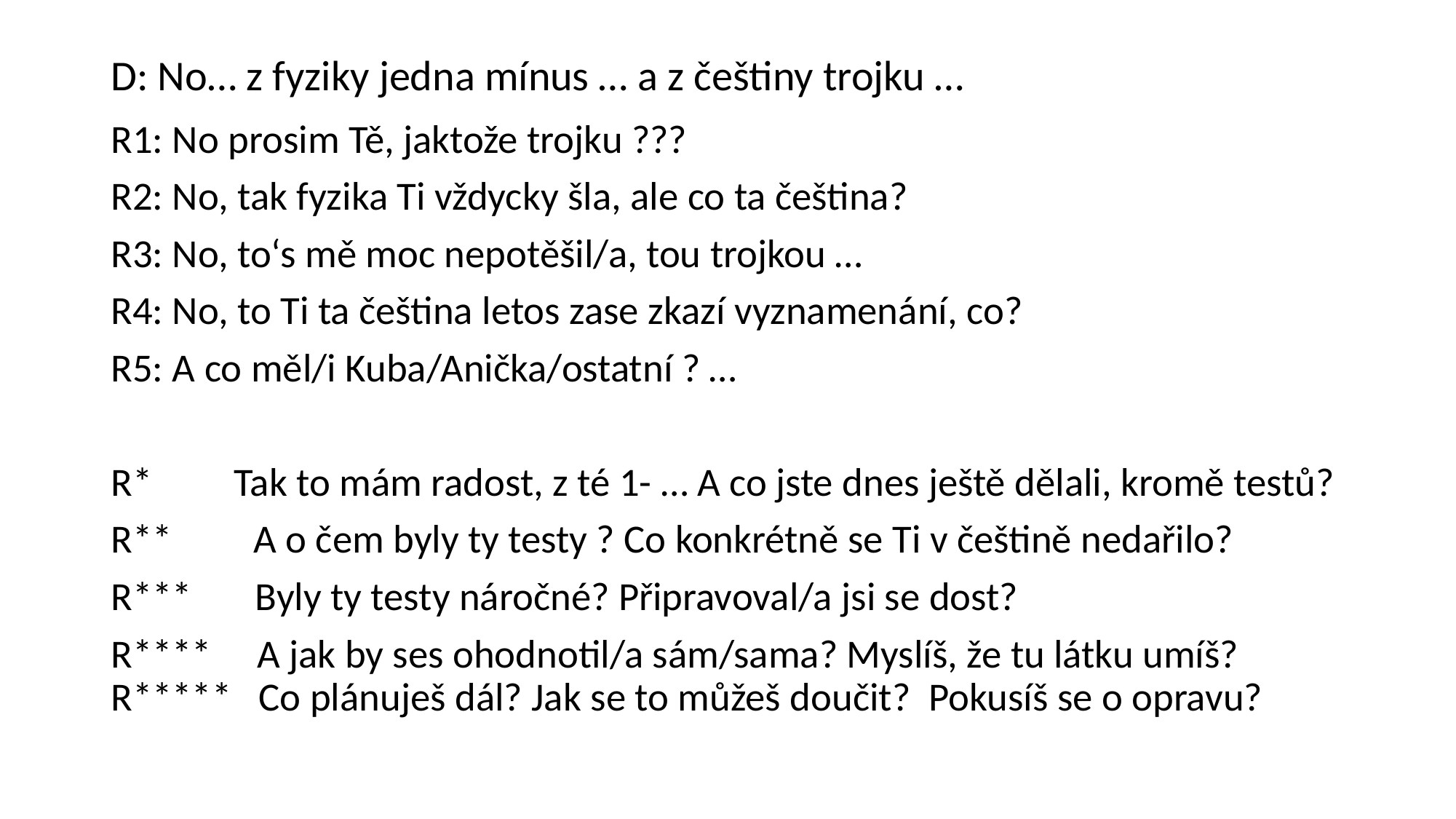

# D: No… z fyziky jedna mínus … a z češtiny trojku …
R1: No prosim Tě, jaktože trojku ???
R2: No, tak fyzika Ti vždycky šla, ale co ta čeština?
R3: No, to‘s mě moc nepotěšil/a, tou trojkou …
R4: No, to Ti ta čeština letos zase zkazí vyznamenání, co?
R5: A co měl/i Kuba/Anička/ostatní ? …

R*         Tak to mám radost, z té 1- … A co jste dnes ještě dělali, kromě testů?
R**         A o čem byly ty testy ? Co konkrétně se Ti v češtině nedařilo?
R***       Byly ty testy náročné? Připravoval/a jsi se dost?
R****     A jak by ses ohodnotil/a sám/sama? Myslíš, že tu látku umíš? R*****   Co plánuješ dál? Jak se to můžeš doučit?  Pokusíš se o opravu?